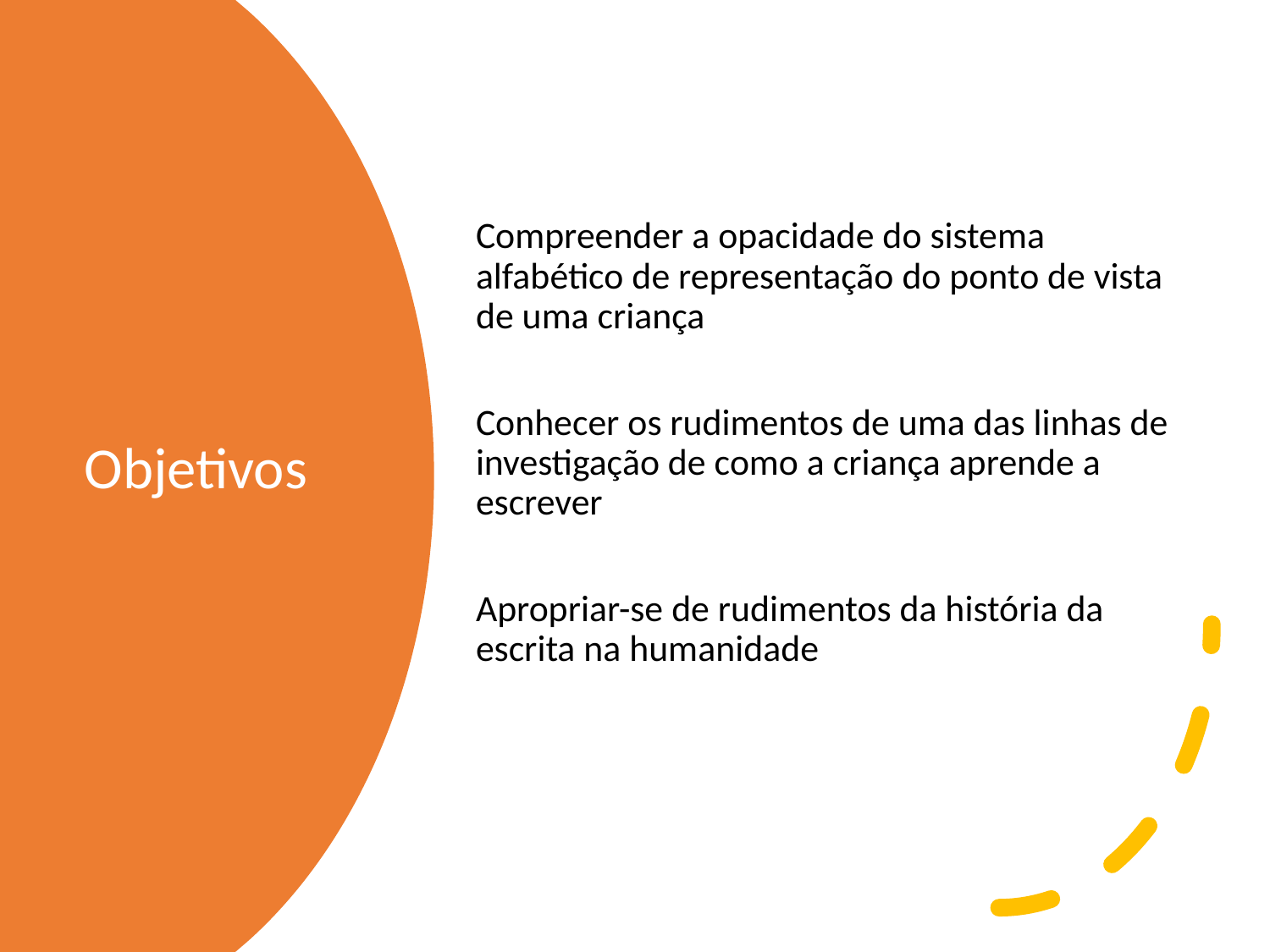

Compreender a opacidade do sistema alfabético de representação do ponto de vista de uma criança

Conhecer os rudimentos de uma das linhas de investigação de como a criança aprende a escrever

Apropriar-se de rudimentos da história da escrita na humanidade

# Objetivos